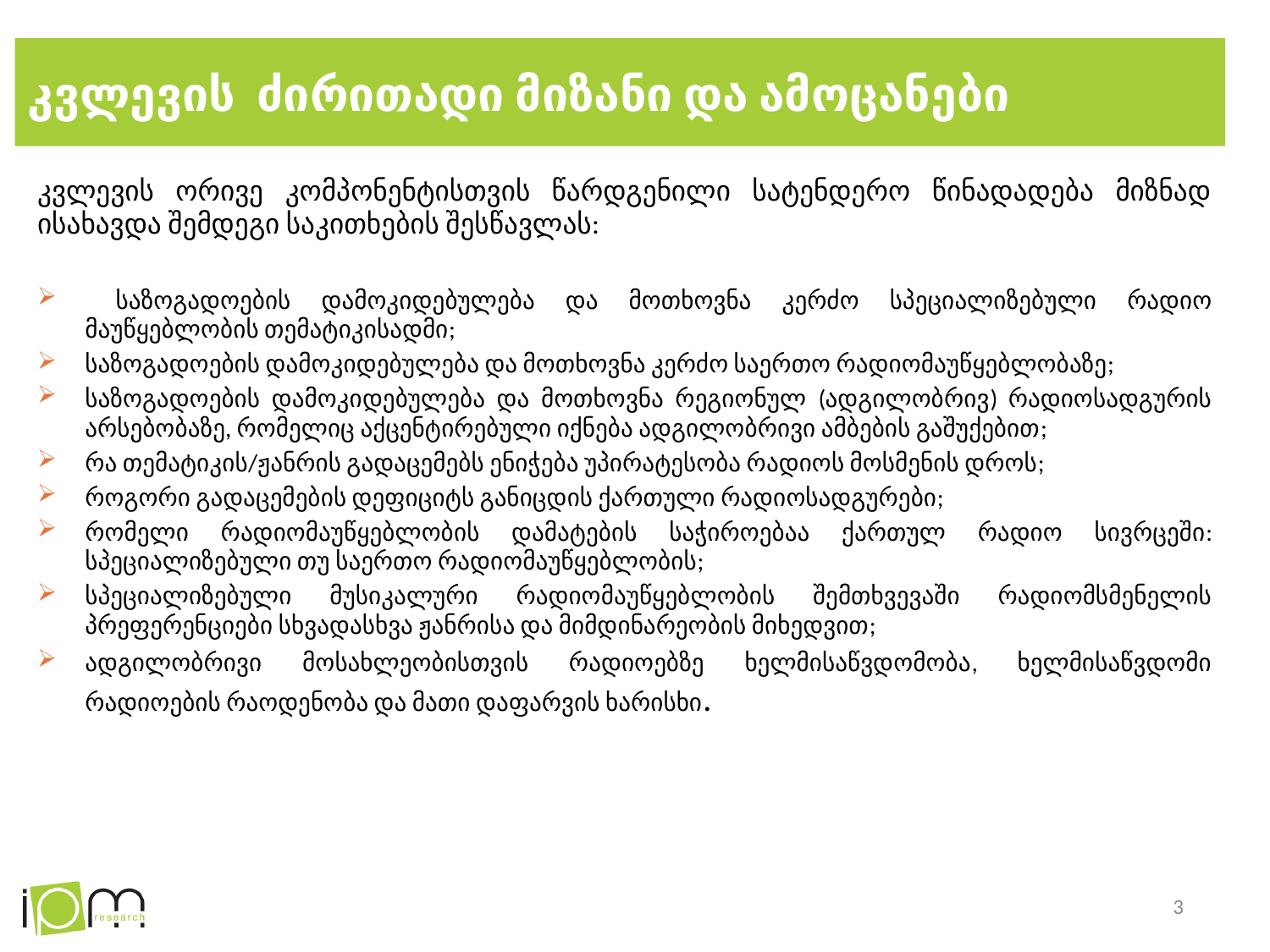

# კვლევის  ძირითადი მიზანი და ამოცანები
კვლევის ორივე კომპონენტისთვის წარდგენილი სატენდერო წინადადება მიზნად ისახავდა შემდეგი საკითხების შესწავლას:

 საზოგადოების დამოკიდებულება და მოთხოვნა კერძო სპეციალიზებული რადიო მაუწყებლობის თემატიკისადმი;
საზოგადოების დამოკიდებულება და მოთხოვნა კერძო საერთო რადიომაუწყებლობაზე;
საზოგადოების დამოკიდებულება და მოთხოვნა რეგიონულ (ადგილობრივ) რადიოსადგურის არსებობაზე, რომელიც აქცენტირებული იქნება ადგილობრივი ამბების გაშუქებით;
რა თემატიკის/ჟანრის გადაცემებს ენიჭება უპირატესობა რადიოს მოსმენის დროს;
როგორი გადაცემების დეფიციტს განიცდის ქართული რადიოსადგურები;
რომელი რადიომაუწყებლობის დამატების საჭიროებაა ქართულ რადიო სივრცეში: სპეციალიზებული თუ საერთო რადიომაუწყებლობის;
სპეციალიზებული მუსიკალური რადიომაუწყებლობის შემთხვევაში რადიომსმენელის პრეფერენციები სხვადასხვა ჟანრისა და მიმდინარეობის მიხედვით;
ადგილობრივი მოსახლეობისთვის რადიოებზე ხელმისაწვდომობა, ხელმისაწვდომი რადიოების რაოდენობა და მათი დაფარვის ხარისხი.

3